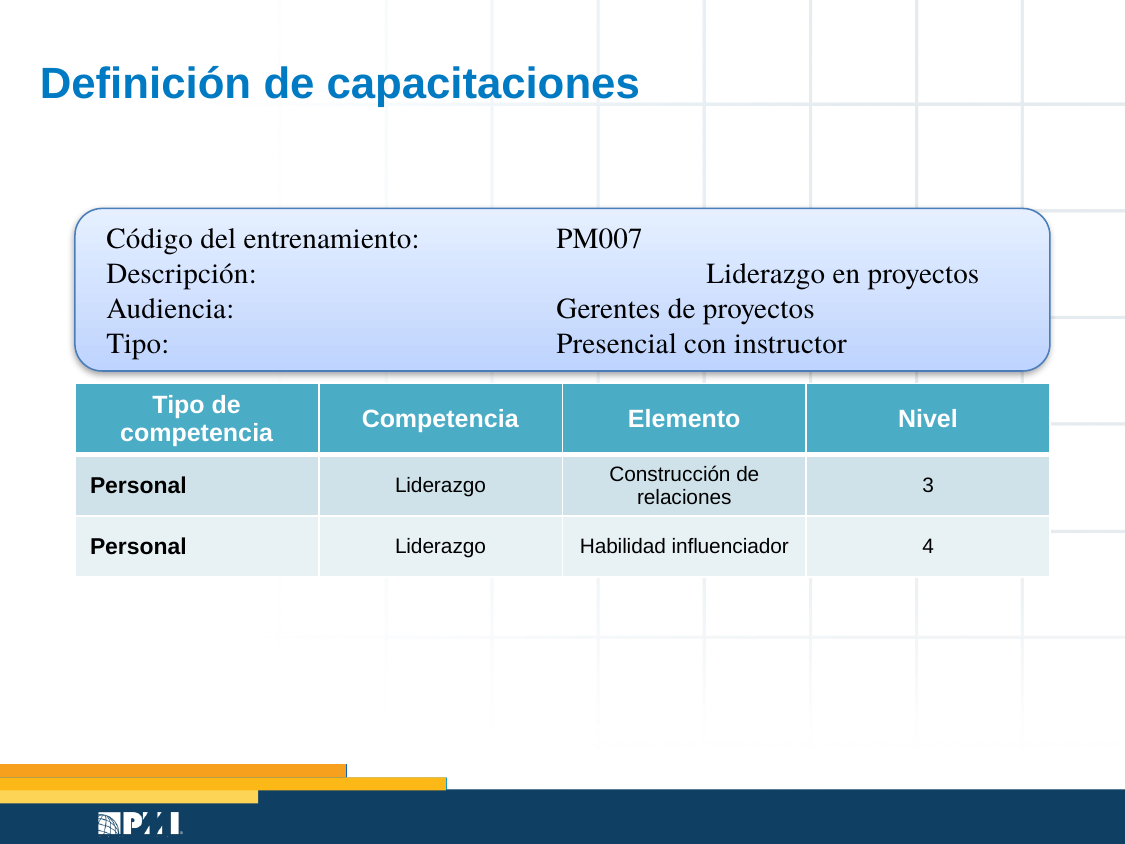

# Definición de capacitaciones
Código del entrenamiento: 	PM007
Descripción:			Liderazgo en proyectos
Audiencia:			Gerentes de proyectos
Tipo:			Presencial con instructor
| Tipo de competencia | Competencia | Elemento | Nivel |
| --- | --- | --- | --- |
| Personal | Liderazgo | Construcción de relaciones | 3 |
| Personal | Liderazgo | Habilidad influenciador | 4 |